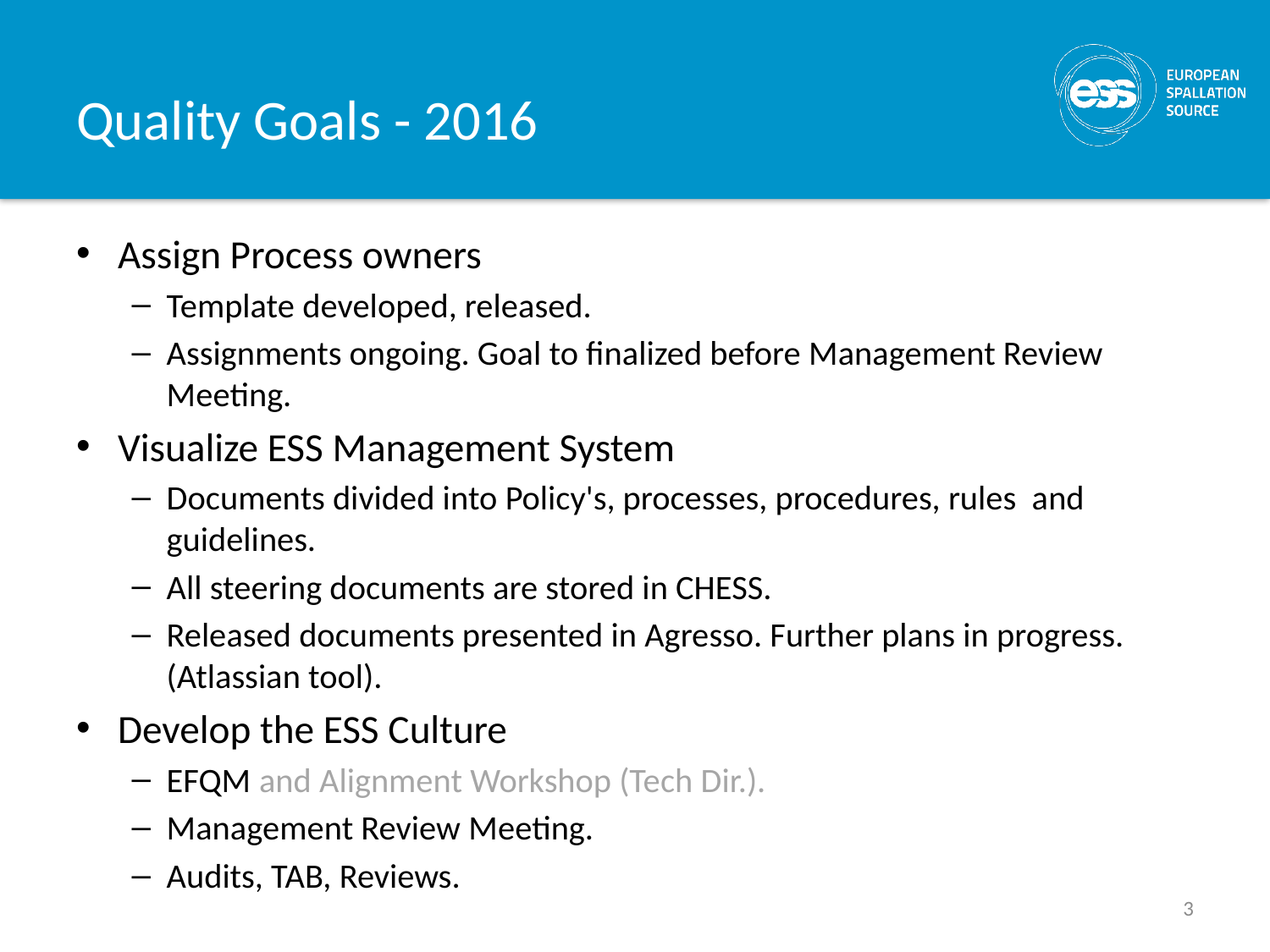

# Quality Goals - 2016
Assign Process owners
Template developed, released.
Assignments ongoing. Goal to finalized before Management Review Meeting.
Visualize ESS Management System
Documents divided into Policy's, processes, procedures, rules  and guidelines.
All steering documents are stored in CHESS.
Released documents presented in Agresso. Further plans in progress.(Atlassian tool).
Develop the ESS Culture
EFQM and Alignment Workshop (Tech Dir.).
Management Review Meeting.
Audits, TAB, Reviews.

3